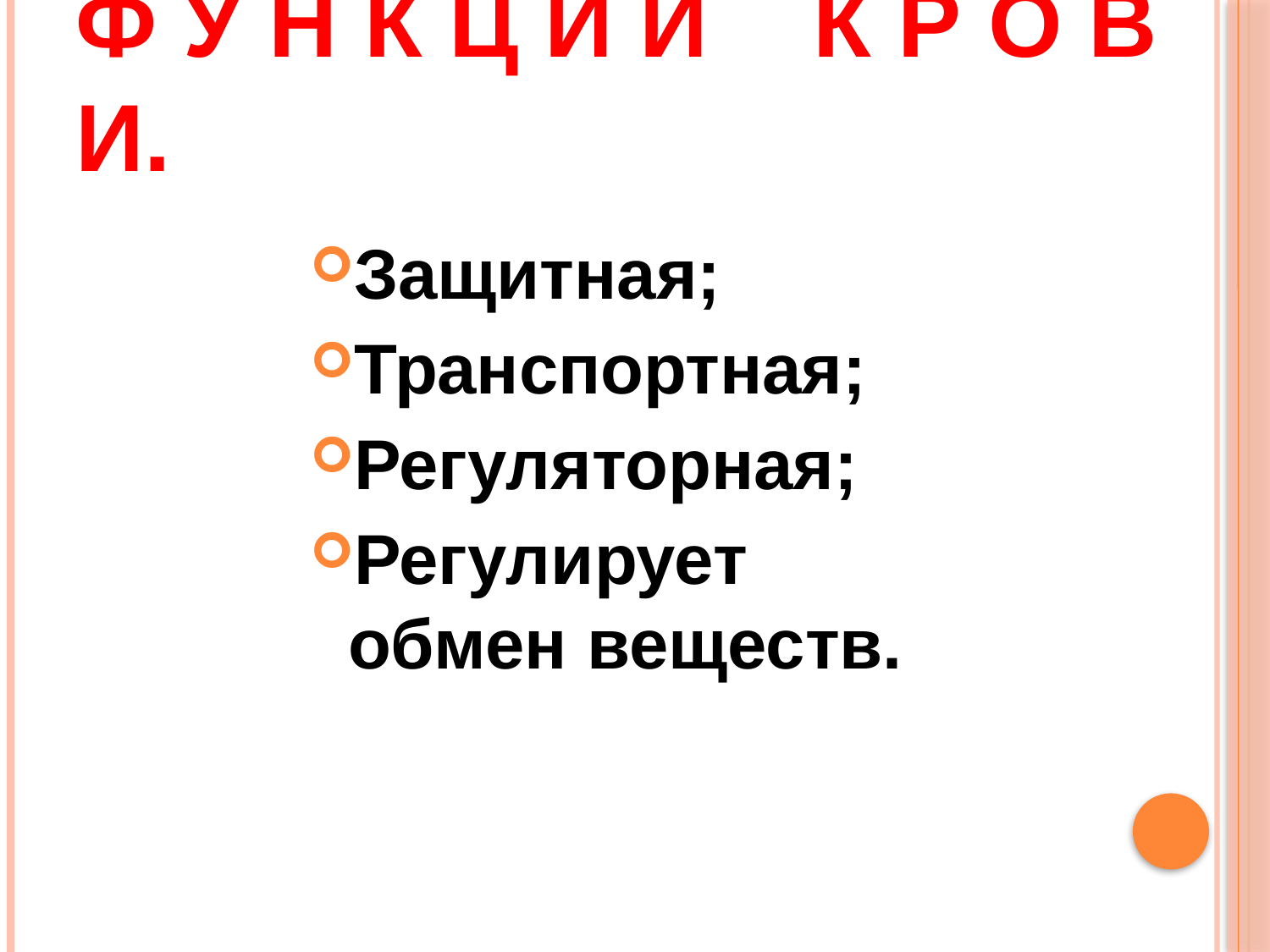

# Ф У Н К Ц И И    К Р О В И.
Защитная;
Транспортная;
Регуляторная;
Регулирует обмен веществ.